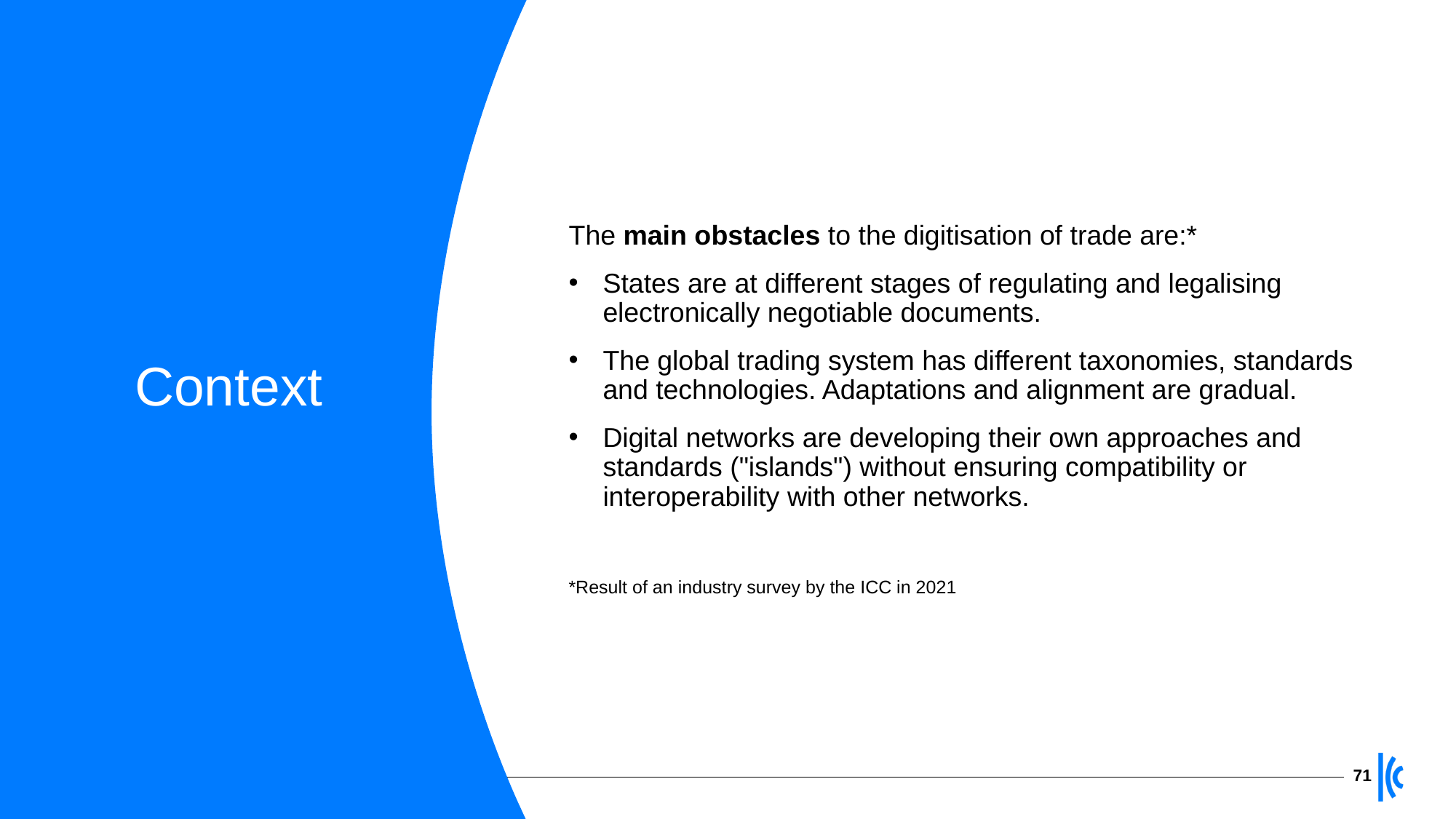

The main obstacles to the digitisation of trade are:*
States are at different stages of regulating and legalising electronically negotiable documents.
The global trading system has different taxonomies, standards and technologies. Adaptations and alignment are gradual.
Digital networks are developing their own approaches and standards ("islands") without ensuring compatibility or interoperability with other networks.

*Result of an industry survey by the ICC in 2021
# Context
71